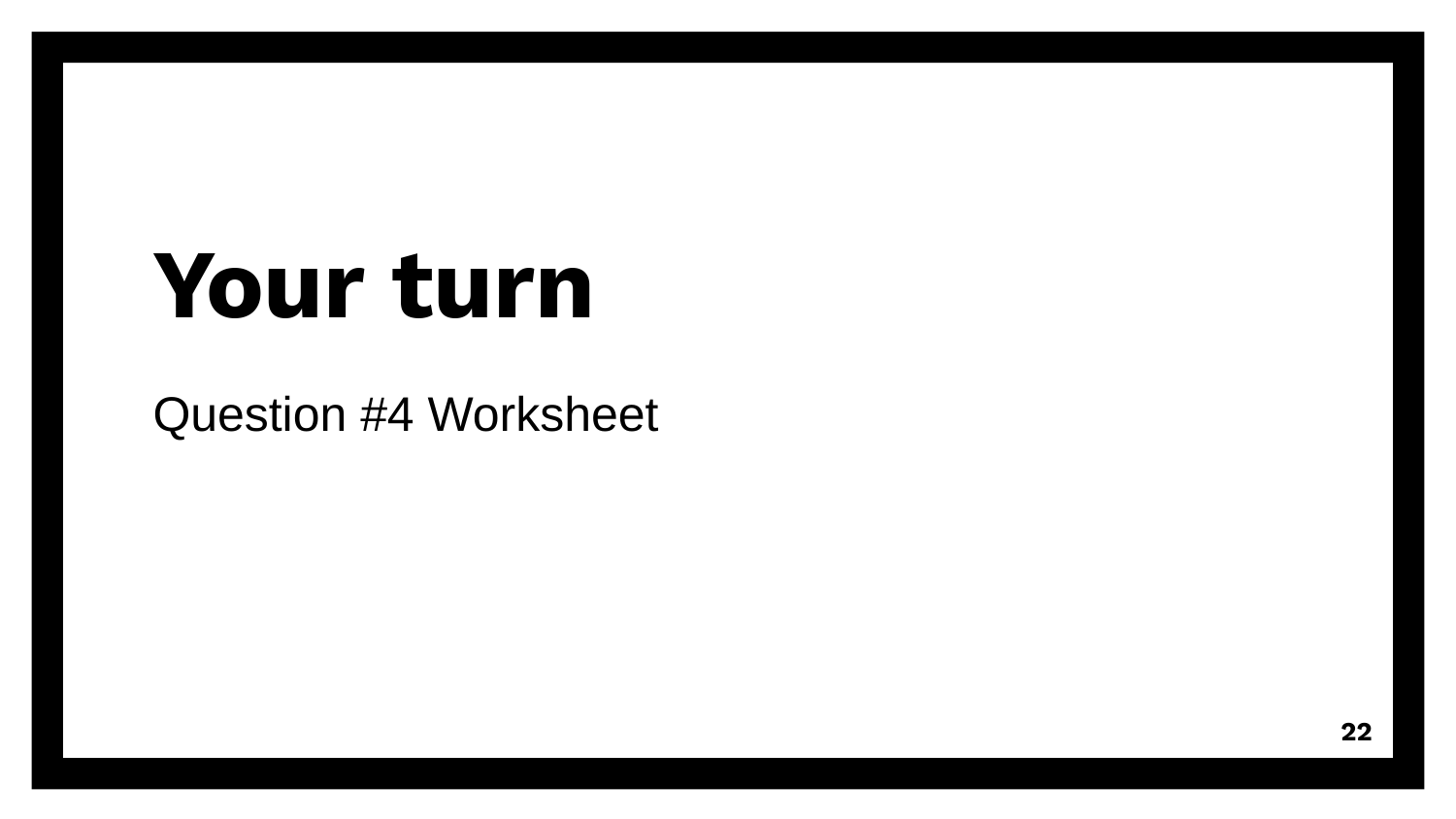

# Your turn
Question #4 Worksheet
22